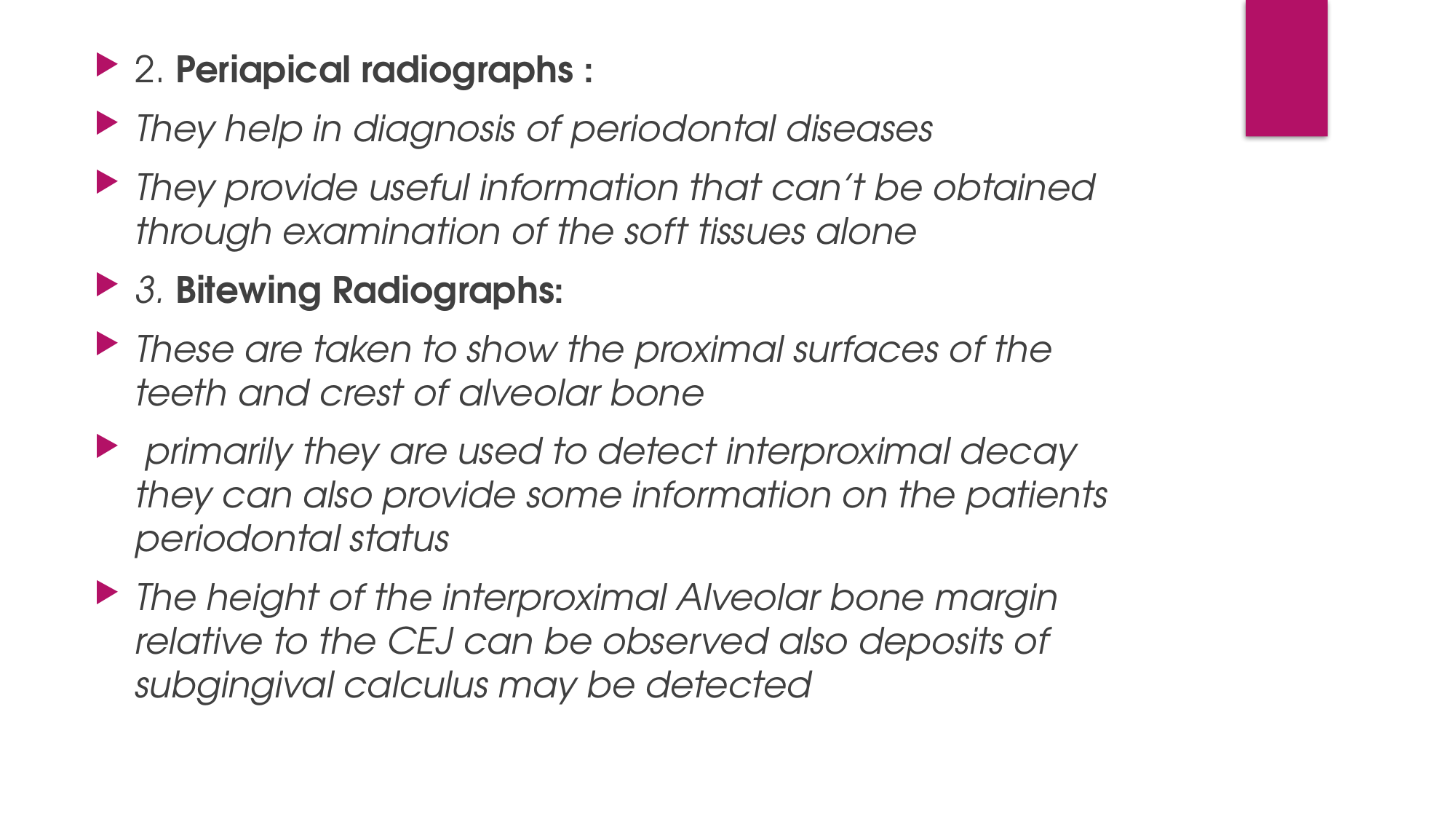

2. Periapical radiographs :
They help in diagnosis of periodontal diseases
They provide useful information that can’t be obtained through examination of the soft tissues alone
3. Bitewing Radiographs:
These are taken to show the proximal surfaces of the teeth and crest of alveolar bone
 primarily they are used to detect interproximal decay they can also provide some information on the patients periodontal status
The height of the interproximal Alveolar bone margin relative to the CEJ can be observed also deposits of subgingival calculus may be detected